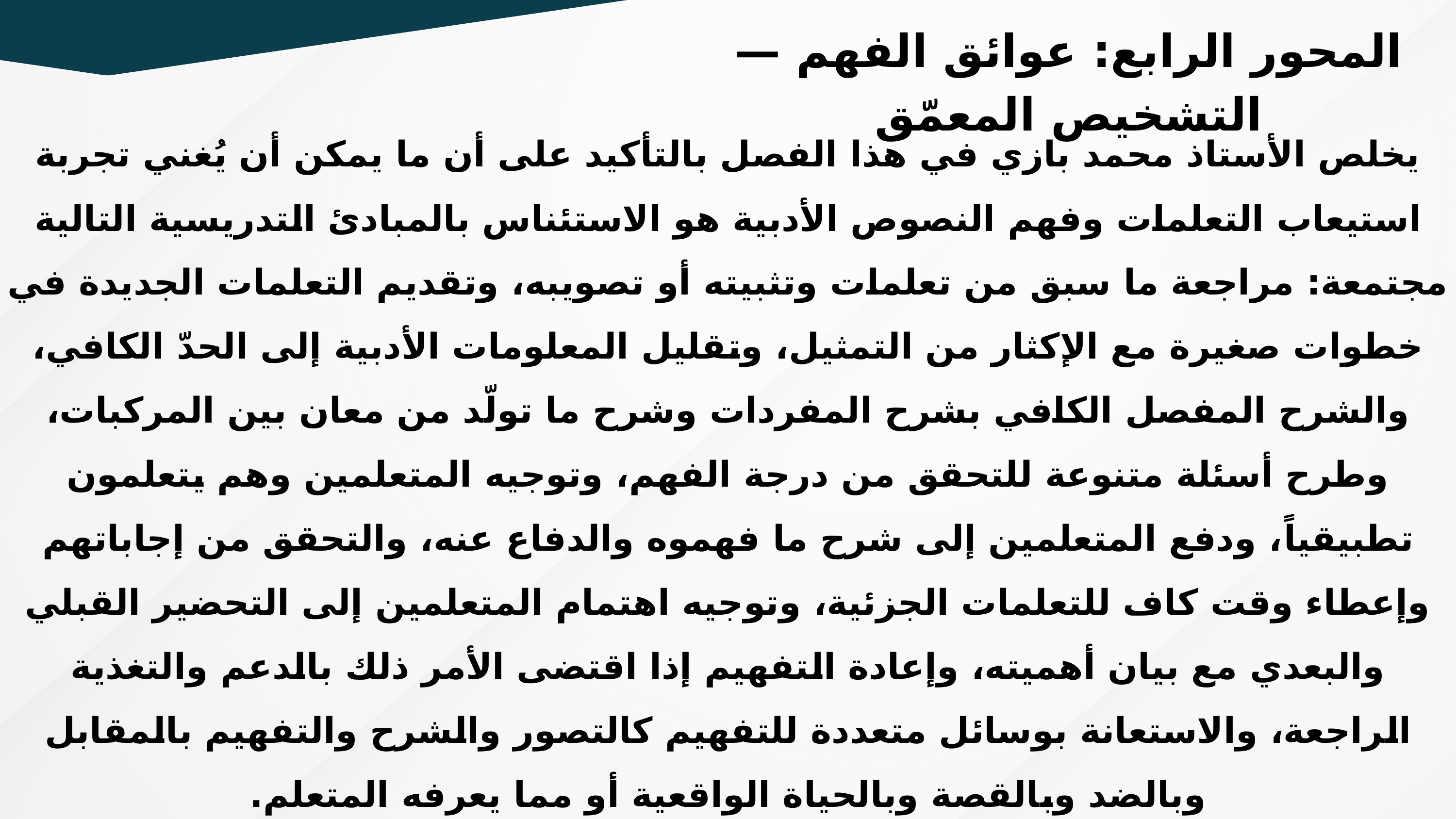

المحور الرابع: عوائق الفهم — التشخيص المعمّق
يخلص الأستاذ محمد بازي في هذا الفصل بالتأكيد على أن ما يمكن أن يُغني تجربة استيعاب التعلمات وفهم النصوص الأدبية هو الاستئناس بالمبادئ التدريسية التالية مجتمعة: مراجعة ما سبق من تعلمات وتثبيته أو تصويبه، وتقديم التعلمات الجديدة في خطوات صغيرة مع الإكثار من التمثيل، وتقليل المعلومات الأدبية إلى الحدّ الكافي، والشرح المفصل الكافي بشرح المفردات وشرح ما تولّد من معان بين المركبات، وطرح أسئلة متنوعة للتحقق من درجة الفهم، وتوجيه المتعلمين وهم يتعلمون تطبيقياً، ودفع المتعلمين إلى شرح ما فهموه والدفاع عنه، والتحقق من إجاباتهم وإعطاء وقت كاف للتعلمات الجزئية، وتوجيه اهتمام المتعلمين إلى التحضير القبلي والبعدي مع بيان أهميته، وإعادة التفهيم إذا اقتضى الأمر ذلك بالدعم والتغذية الراجعة، والاستعانة بوسائل متعددة للتفهيم كالتصور والشرح والتفهيم بالمقابل وبالضد وبالقصة وبالحياة الواقعية أو مما يعرفه المتعلم.
من منظور الباحث في التكوين، يُمثّل هذا الفصل وثيقةً تكوينية استراتيجية لأنه يُرسي مبدأ جوهرياً في صناعة التدريس: وهو أن تعدد الاستراتيجيات ليس ترفاً منهجياً بل ضرورة تنبثق من تعدد المتعلمين وتباين قدراتهم القرائية وخلفياتهم المعرفية. فالمدرس الذي لا يمتلك سوى استراتيجية واحدة في الإفهام يظل عاجزاً عن مخاطبة أنماط التعلم المختلفة، تماماً كما لا يُطلب من الضفادع أن تطير ولا من الطيور أن تسبح ولا من الخيل أن تسافر ماشية، على حدّ تعبير بازي نفسه في مستهل مقدمة الكتاب.